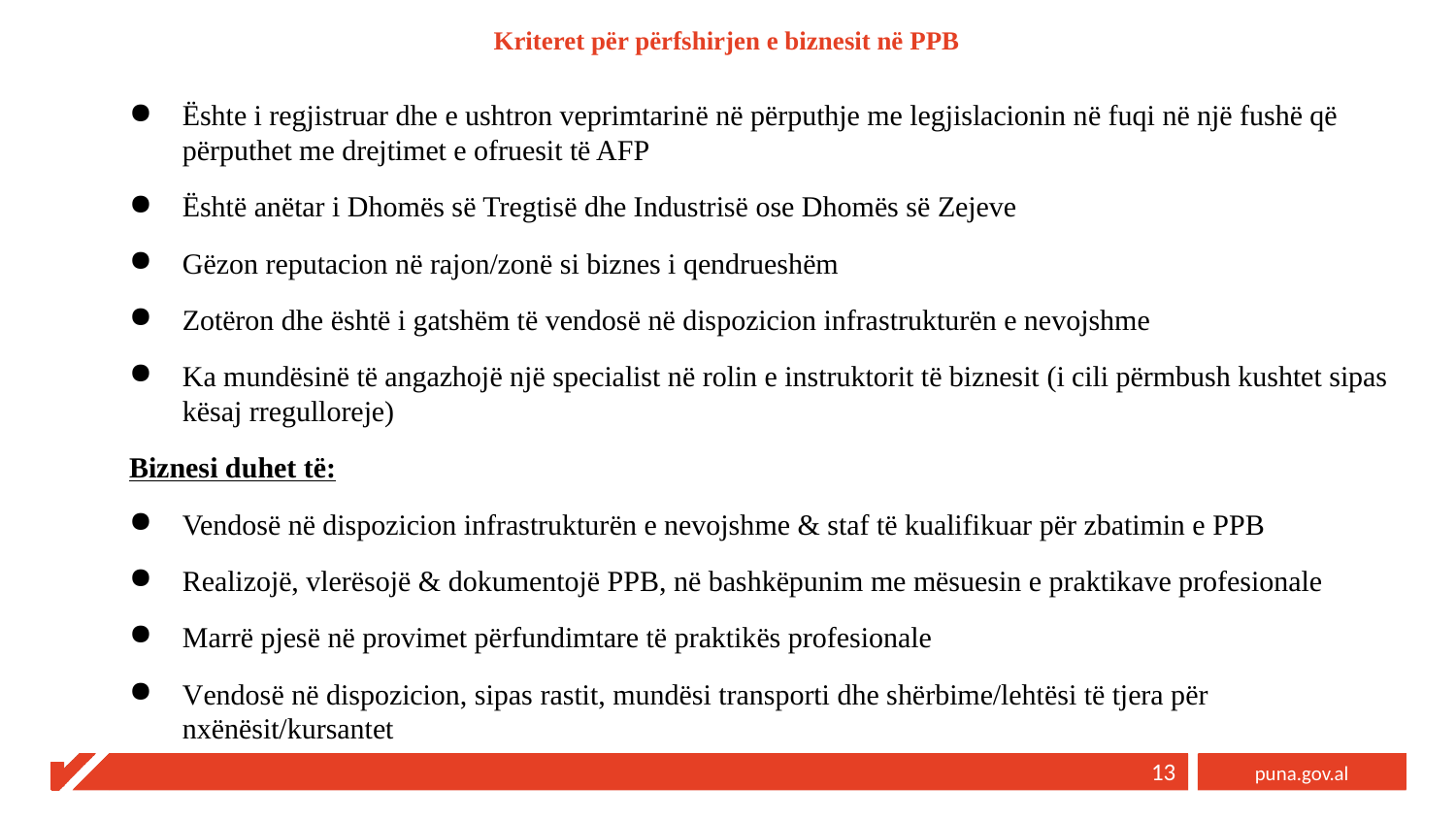

# Kriteret për përfshirjen e biznesit në PPB
Ështe i regjistruar dhe e ushtron veprimtarinë në përputhje me legjislacionin në fuqi në një fushë që përputhet me drejtimet e ofruesit të AFP
Është anëtar i Dhomës së Tregtisë dhe Industrisë ose Dhomës së Zejeve
Gëzon reputacion në rajon/zonë si biznes i qendrueshëm
Zotëron dhe është i gatshëm të vendosë në dispozicion infrastrukturën e nevojshme
Ka mundësinë të angazhojë një specialist në rolin e instruktorit të biznesit (i cili përmbush kushtet sipas kësaj rregulloreje)
Biznesi duhet të:
Vendosë në dispozicion infrastrukturën e nevojshme & staf të kualifikuar për zbatimin e PPB
Realizojë, vlerësojë & dokumentojë PPB, në bashkëpunim me mësuesin e praktikave profesionale
Marrë pjesë në provimet përfundimtare të praktikës profesionale
Vendosë në dispozicion, sipas rastit, mundësi transporti dhe shërbime/lehtësi të tjera për nxënësit/kursantet